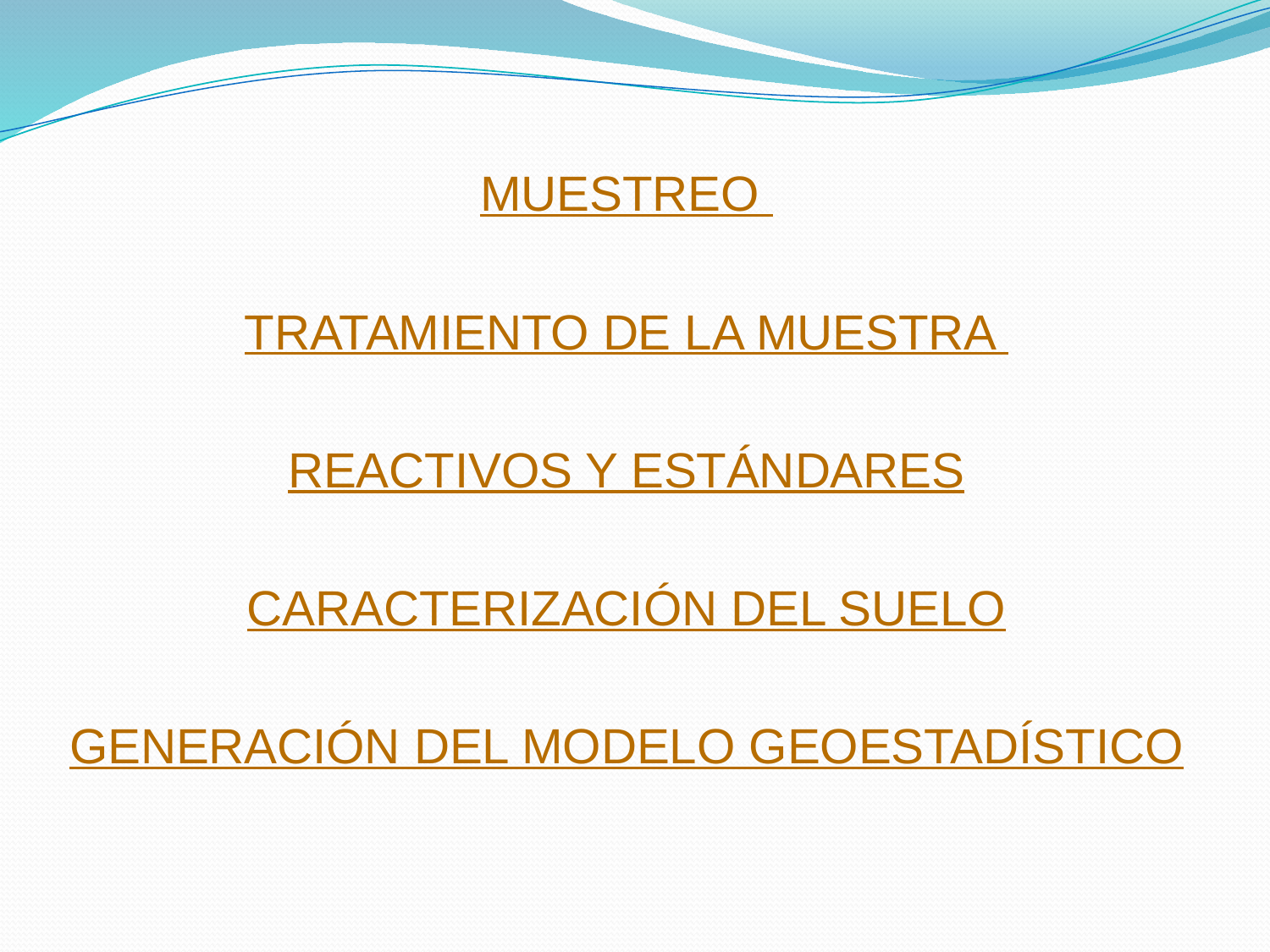

MUESTREO

TRATAMIENTO DE LA MUESTRA

REACTIVOS Y ESTÁNDARES

CARACTERIZACIÓN DEL SUELO

GENERACIÓN DEL MODELO GEOESTADÍSTICO